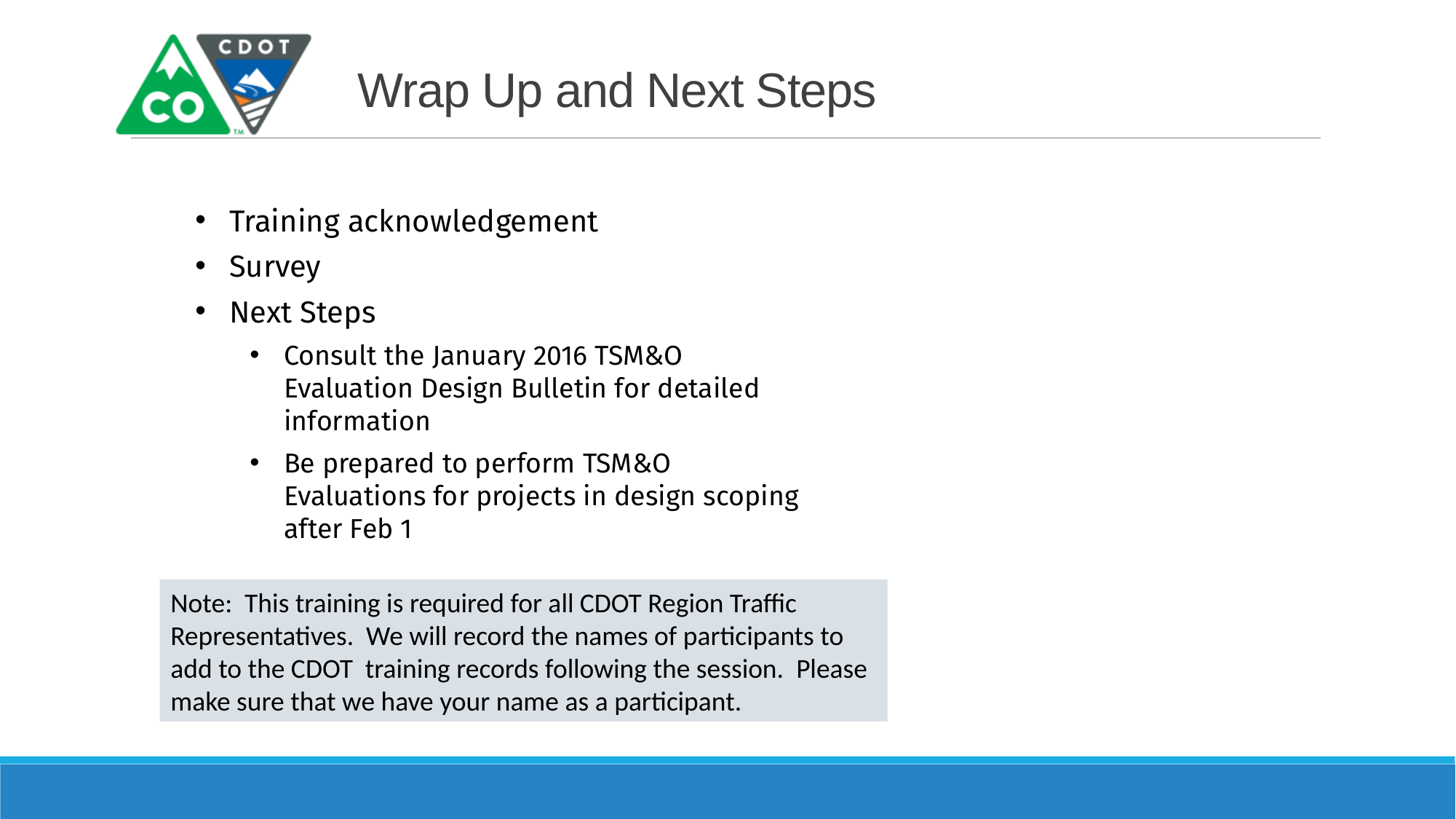

Wrap Up and Next Steps
Training acknowledgement
Survey
Next Steps
Consult the January 2016 TSM&O Evaluation Design Bulletin for detailed information
Be prepared to perform TSM&O Evaluations for projects in design scoping after Feb 1
Note:  This training is required for all CDOT Region Traffic Representatives.  We will record the names of participants to add to the CDOT  training records following the session.  Please make sure that we have your name as a participant.